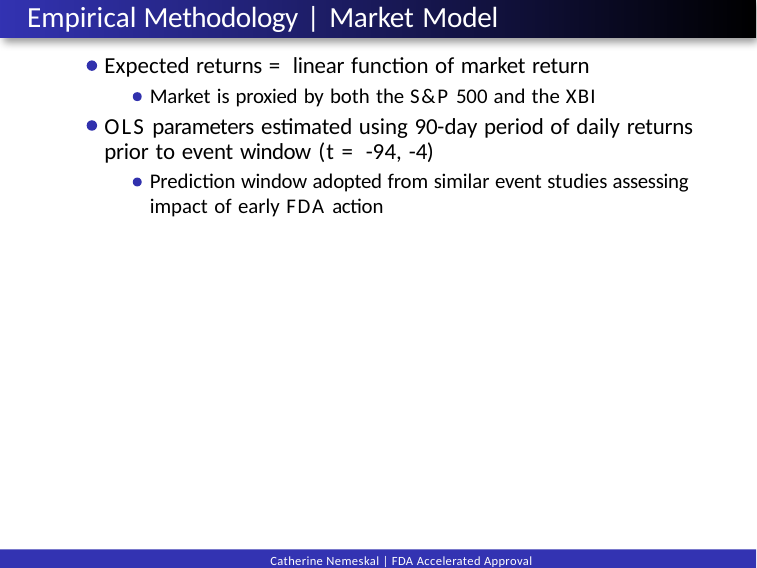

# Empirical Methodology | Market Model
Expected returns = linear function of market return
Market is proxied by both the S&P 500 and the XBI
OLS parameters estimated using 90-day period of daily returns prior to event window (t = -94, -4)
Prediction window adopted from similar event studies assessing impact of early FDA action